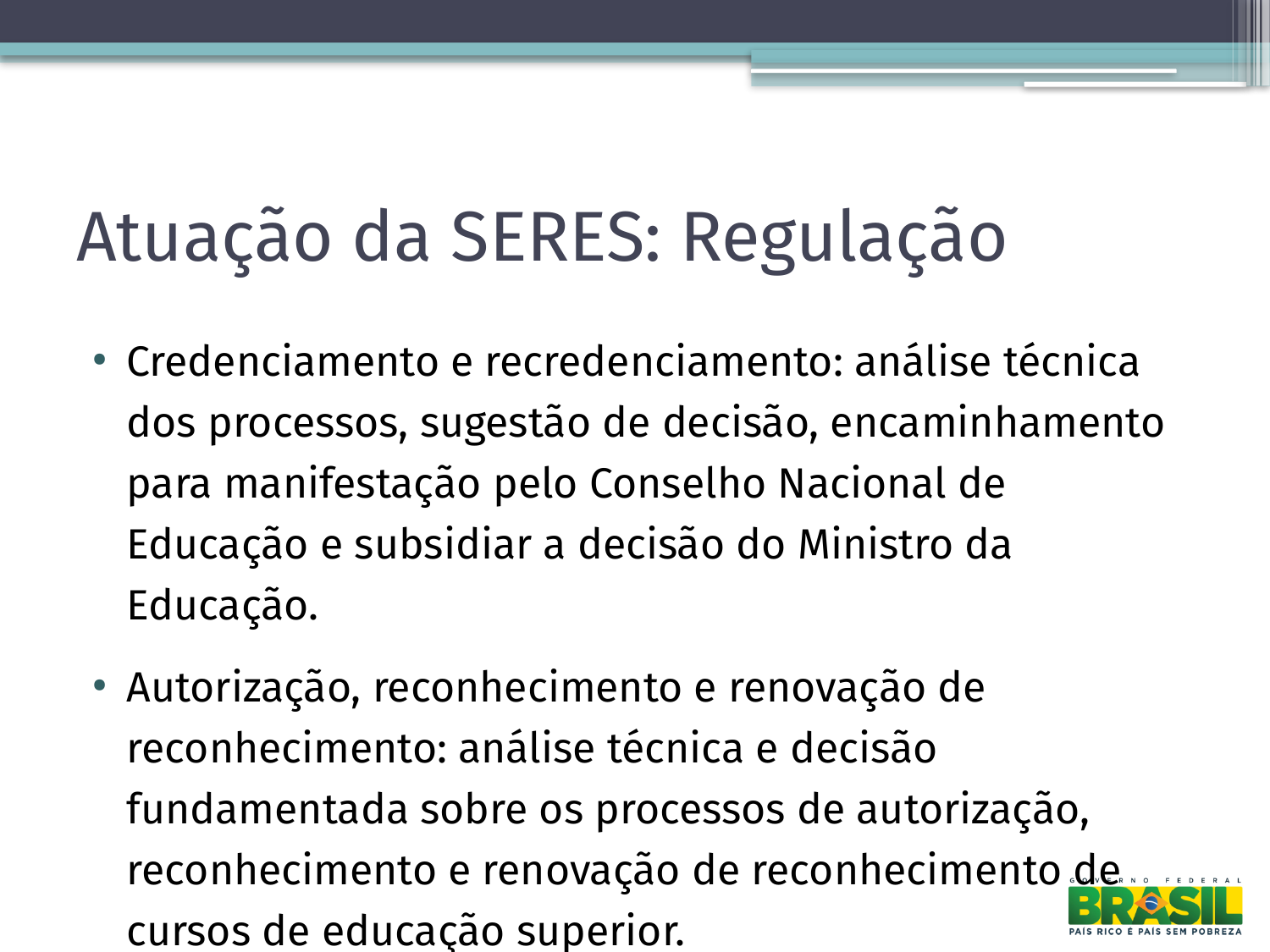

# Atuação da SERES: Regulação
Credenciamento e recredenciamento: análise técnica dos processos, sugestão de decisão, encaminhamento para manifestação pelo Conselho Nacional de Educação e subsidiar a decisão do Ministro da Educação.
Autorização, reconhecimento e renovação de reconhecimento: análise técnica e decisão fundamentada sobre os processos de autorização, reconhecimento e renovação de reconhecimento de cursos de educação superior.